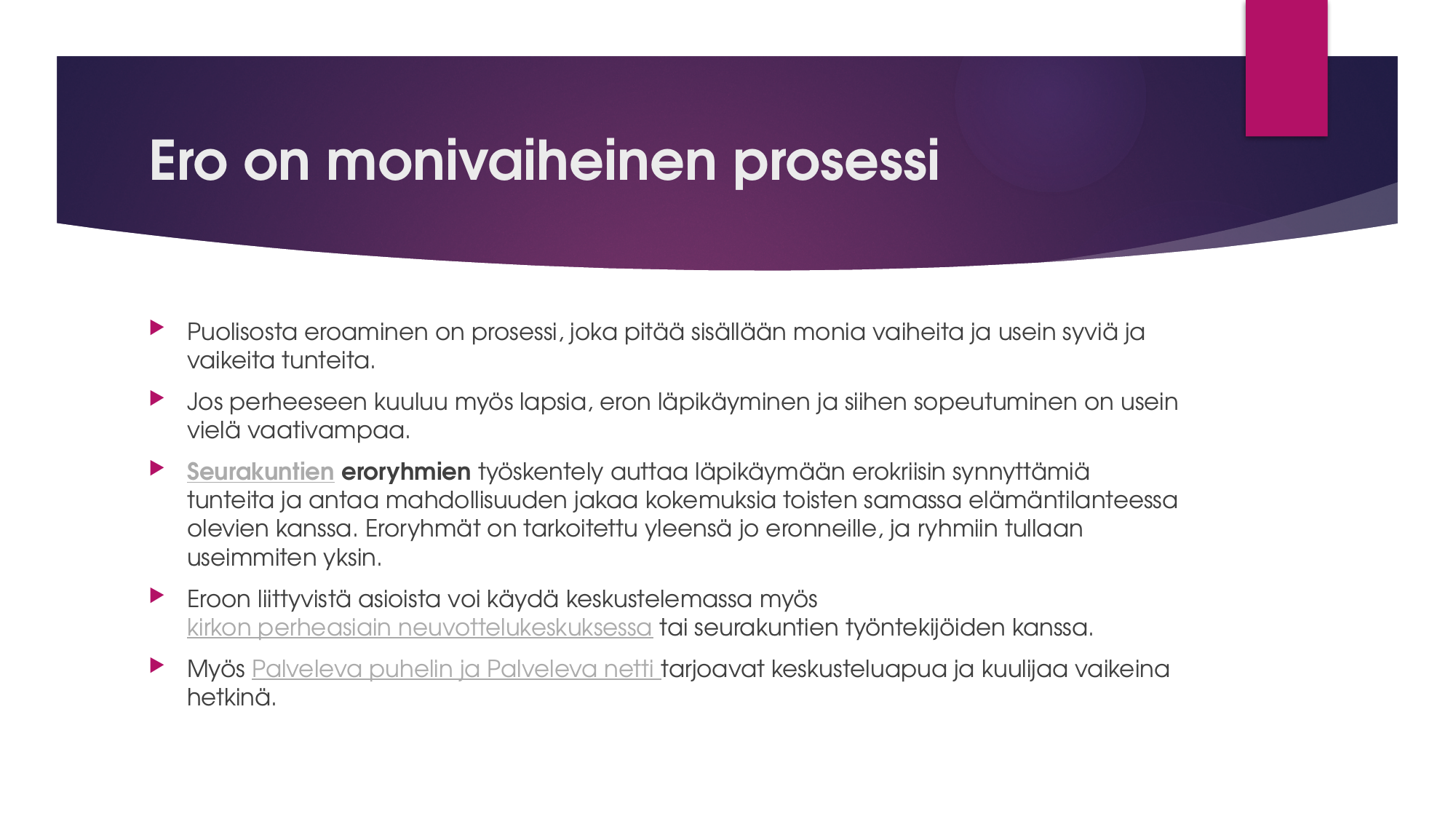

# Ero on monivaiheinen prosessi
Puolisosta eroaminen on prosessi, joka pitää sisällään monia vaiheita ja usein syviä ja vaikeita tunteita.
Jos perheeseen kuuluu myös lapsia, eron läpikäyminen ja siihen sopeutuminen on usein vielä vaativampaa.
Seurakuntien eroryhmien työskentely auttaa läpikäymään erokriisin synnyttämiä tunteita ja antaa mahdollisuuden jakaa kokemuksia toisten samassa elämäntilanteessa olevien kanssa. Eroryhmät on tarkoitettu yleensä jo eronneille, ja ryhmiin tullaan useimmiten yksin.
Eroon liittyvistä asioista voi käydä keskustelemassa myös kirkon perheasiain neuvottelukeskuksessa tai seurakuntien työntekijöiden kanssa.
Myös Palveleva puhelin ja Palveleva netti tarjoavat keskusteluapua ja kuulijaa vaikeina hetkinä.